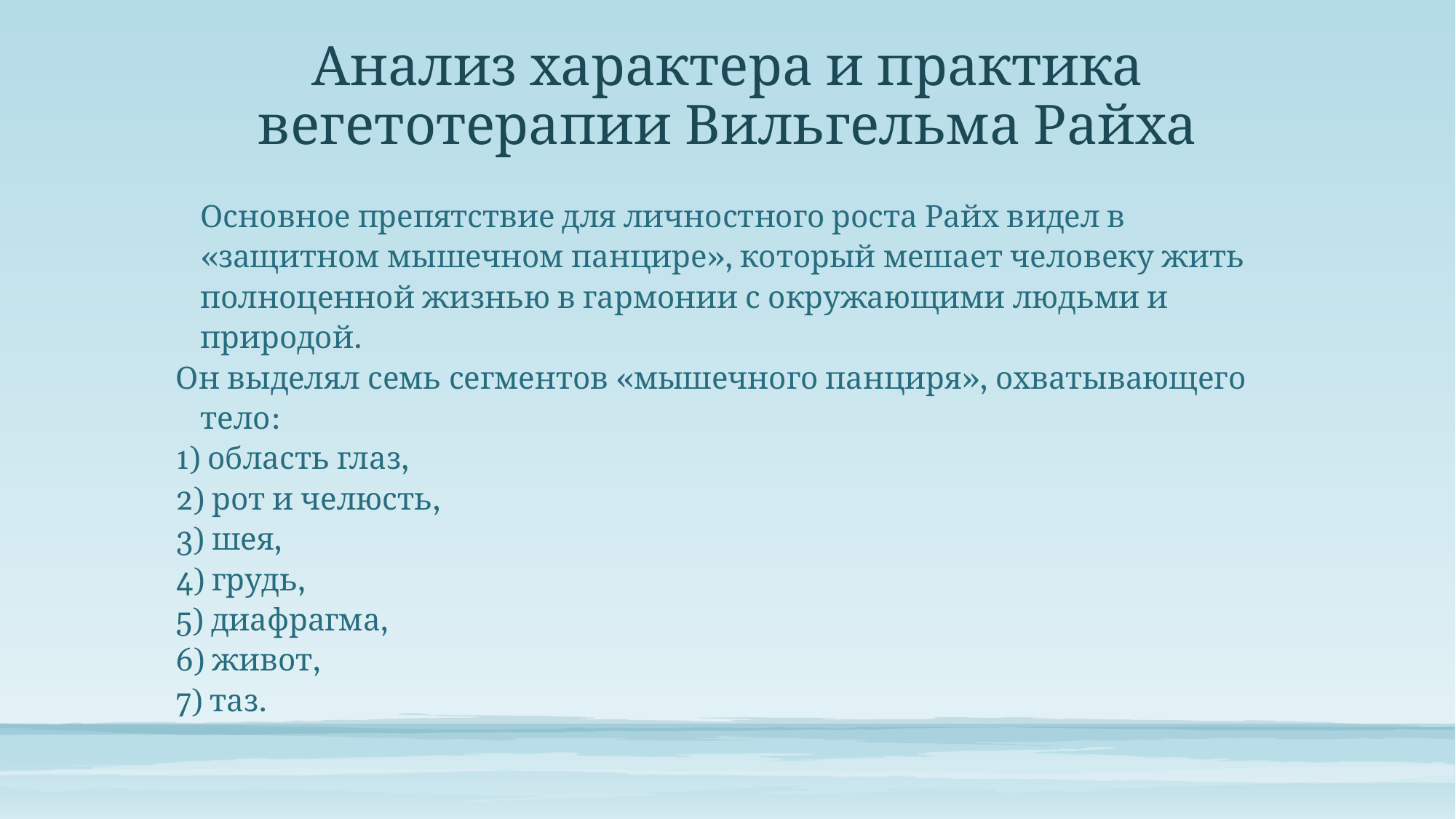

# Анализ характера и практика вегетотерапии Вильгельма Райха
    Основное препятствие для личностного роста Райх видел в «защитном мышечном панцире», который мешает человеку жить полноценной жизнью в гармонии с окружающими людьми и природой.
Он выделял семь сегментов «мышечного панциря», охватывающего тело:
1) область глаз,
2) рот и челюсть,
3) шея,
4) грудь,
5) диафрагма,
6) живот,
7) таз.